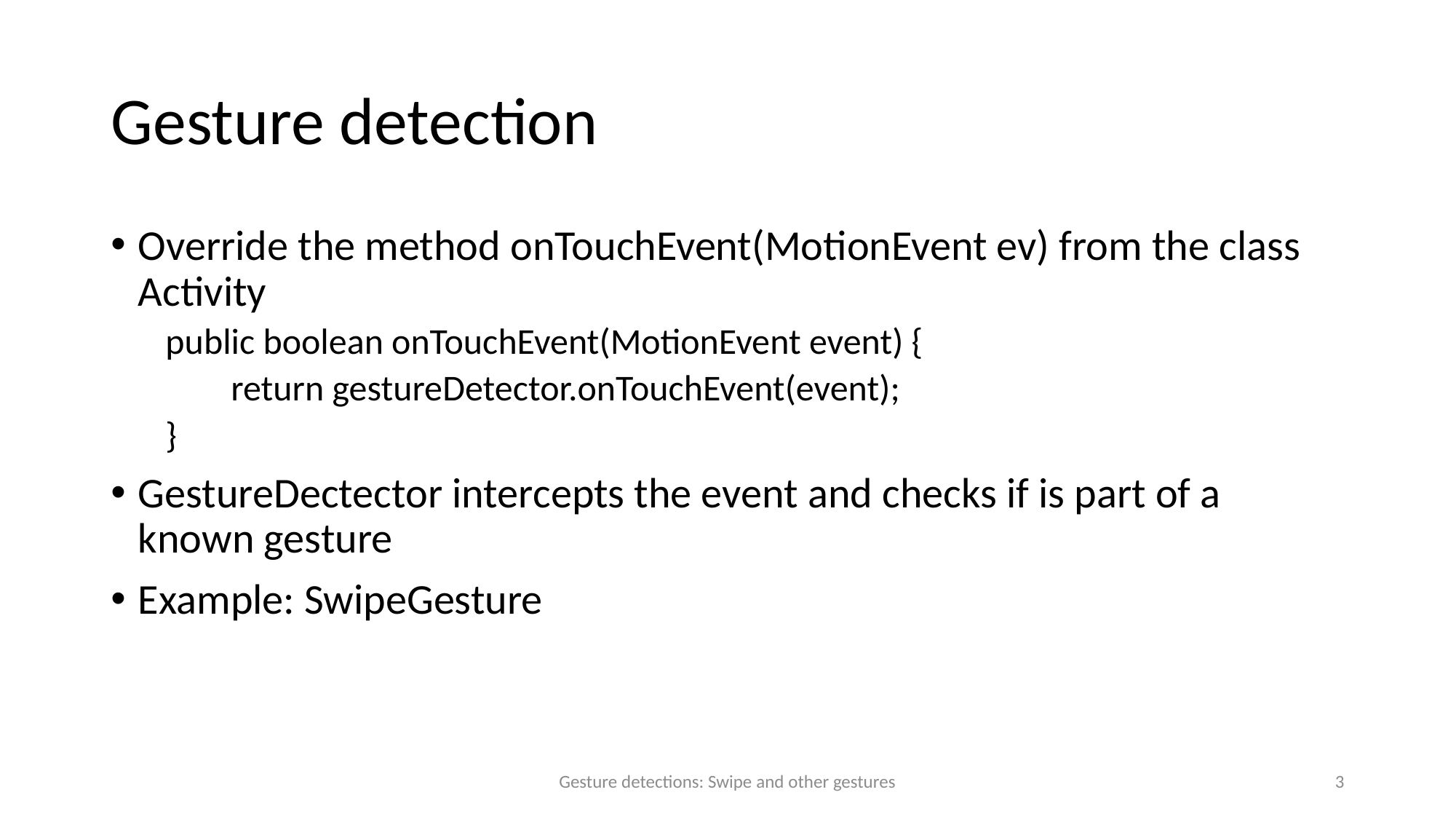

# Gesture detection
Override the method onTouchEvent(MotionEvent ev) from the class Activity
public boolean onTouchEvent(MotionEvent event) {
        return gestureDetector.onTouchEvent(event);
}
GestureDectector intercepts the event and checks if is part of a known gesture
Example: SwipeGesture
Gesture detections: Swipe and other gestures
3